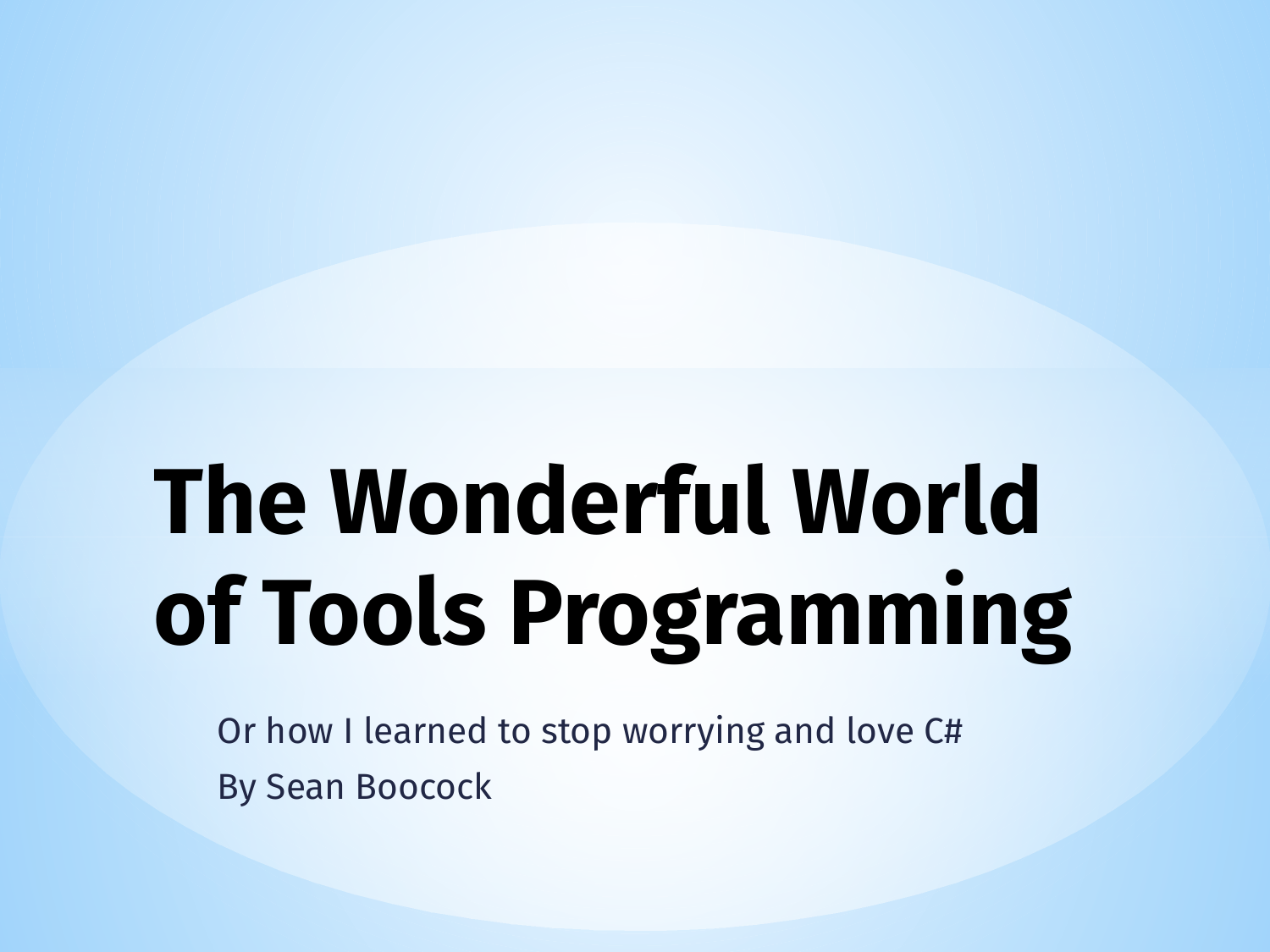

# The Wonderful World of Tools Programming
Or how I learned to stop worrying and love C#
By Sean Boocock